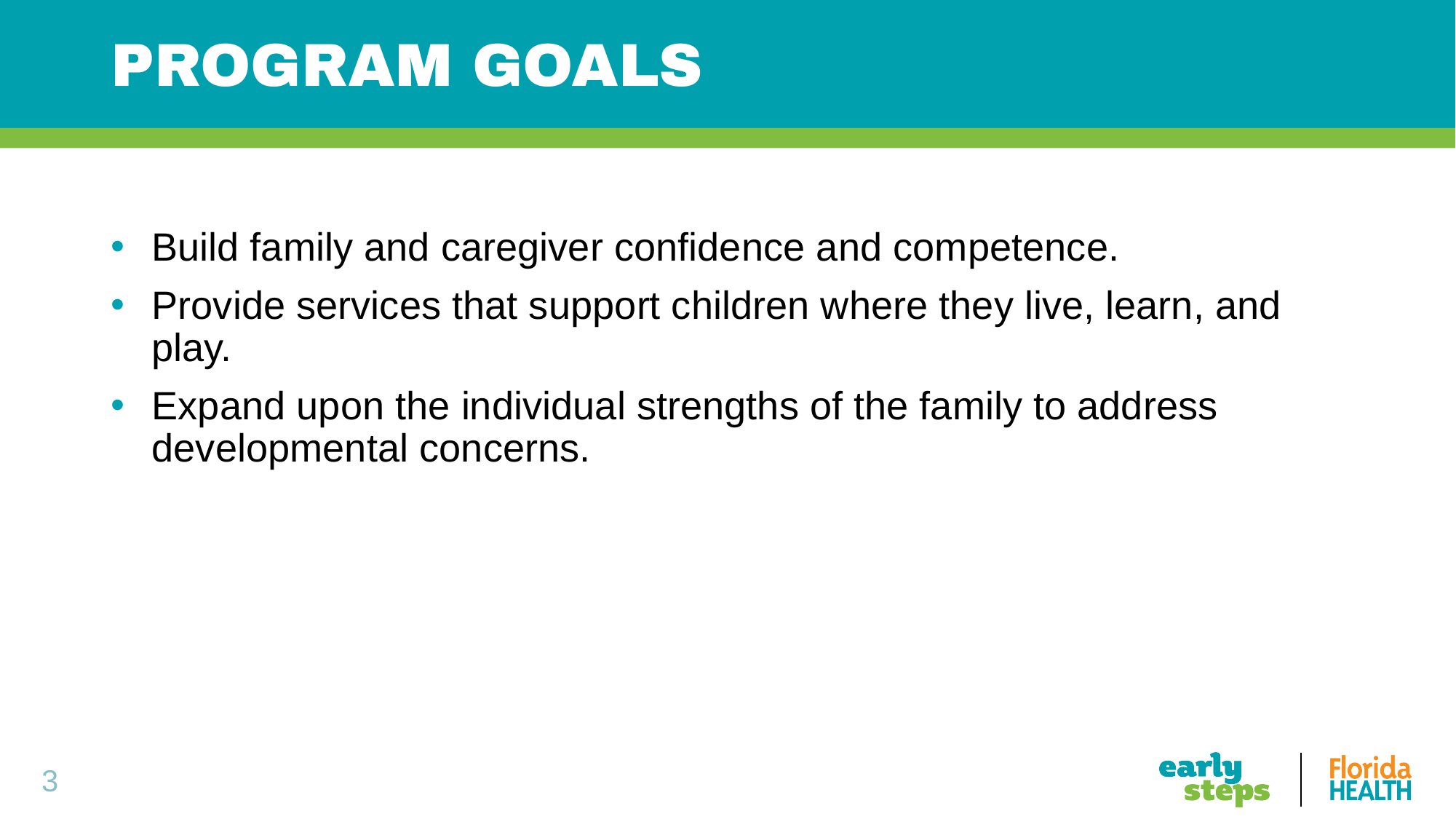

# Program Goals

Build family and caregiver confidence and competence.
Provide services that support children where they live, learn, and play.
Expand upon the individual strengths of the family to address developmental concerns.

3